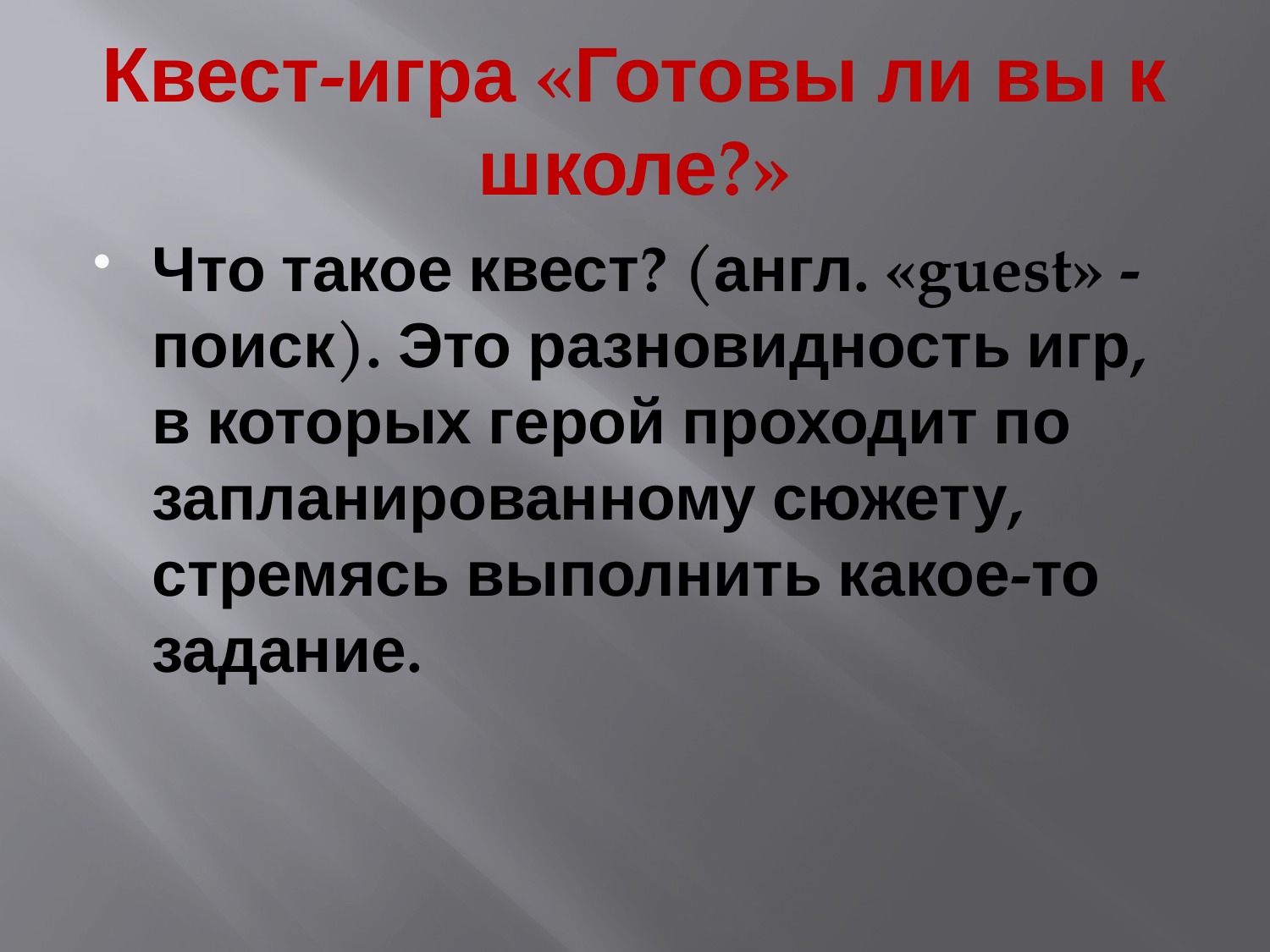

# Квест-игра «Готовы ли вы к школе?»
Что такое квест? (англ. «guest» - поиск). Это разновидность игр, в которых герой проходит по запланированному сюжету, стремясь выполнить какое-то задание.